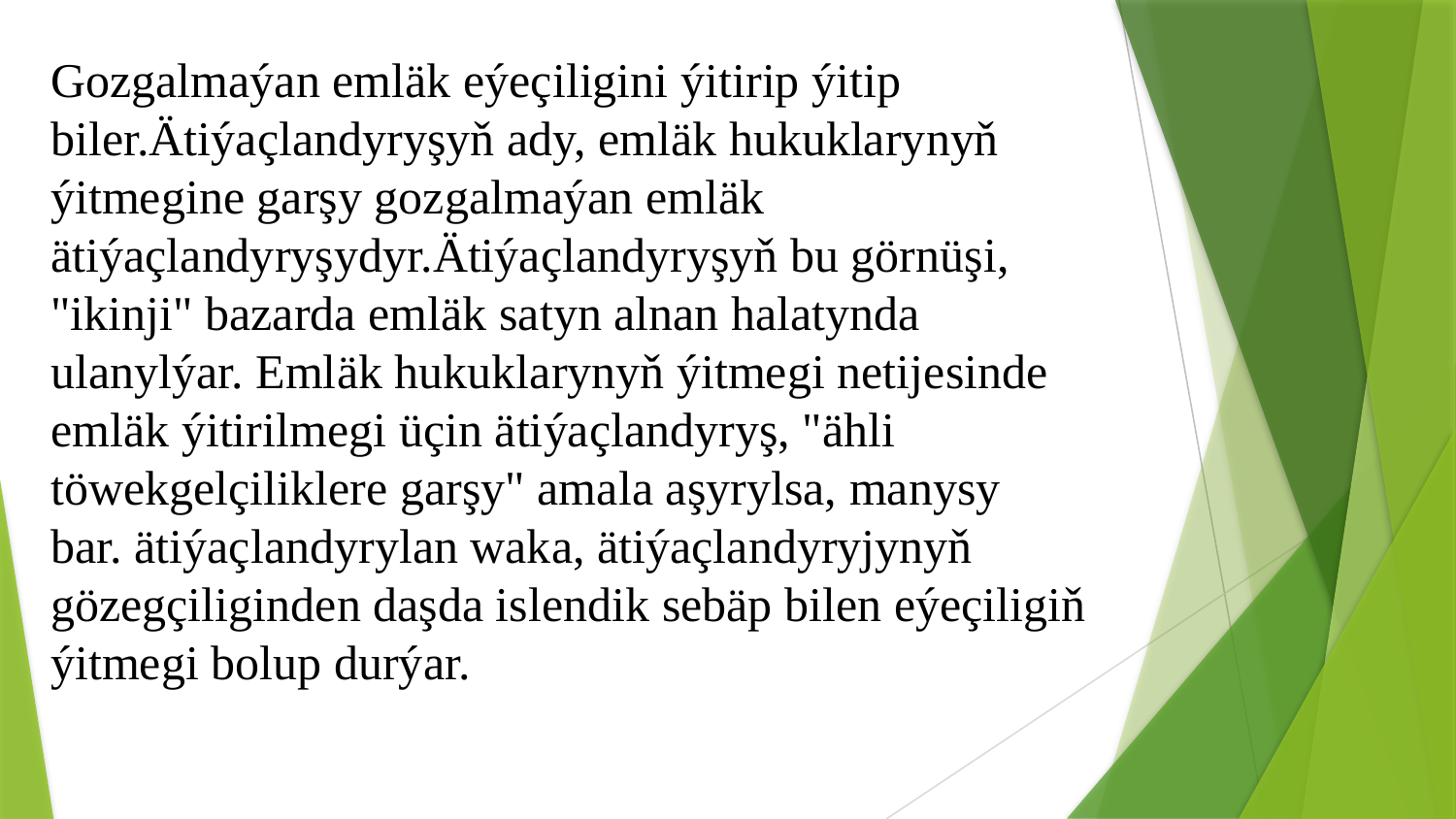

Gozgalmaýan emläk eýeçiligini ýitirip ýitip biler.Ätiýaçlandyryşyň ady, emläk hukuklarynyň ýitmegine garşy gozgalmaýan emläk ätiýaçlandyryşydyr.Ätiýaçlandyryşyň bu görnüşi, "ikinji" bazarda emläk satyn alnan halatynda ulanylýar. Emläk hukuklarynyň ýitmegi netijesinde emläk ýitirilmegi üçin ätiýaçlandyryş, "ähli töwekgelçiliklere garşy" amala aşyrylsa, manysy bar. ätiýaçlandyrylan waka, ätiýaçlandyryjynyň gözegçiliginden daşda islendik sebäp bilen eýeçiligiň ýitmegi bolup durýar.